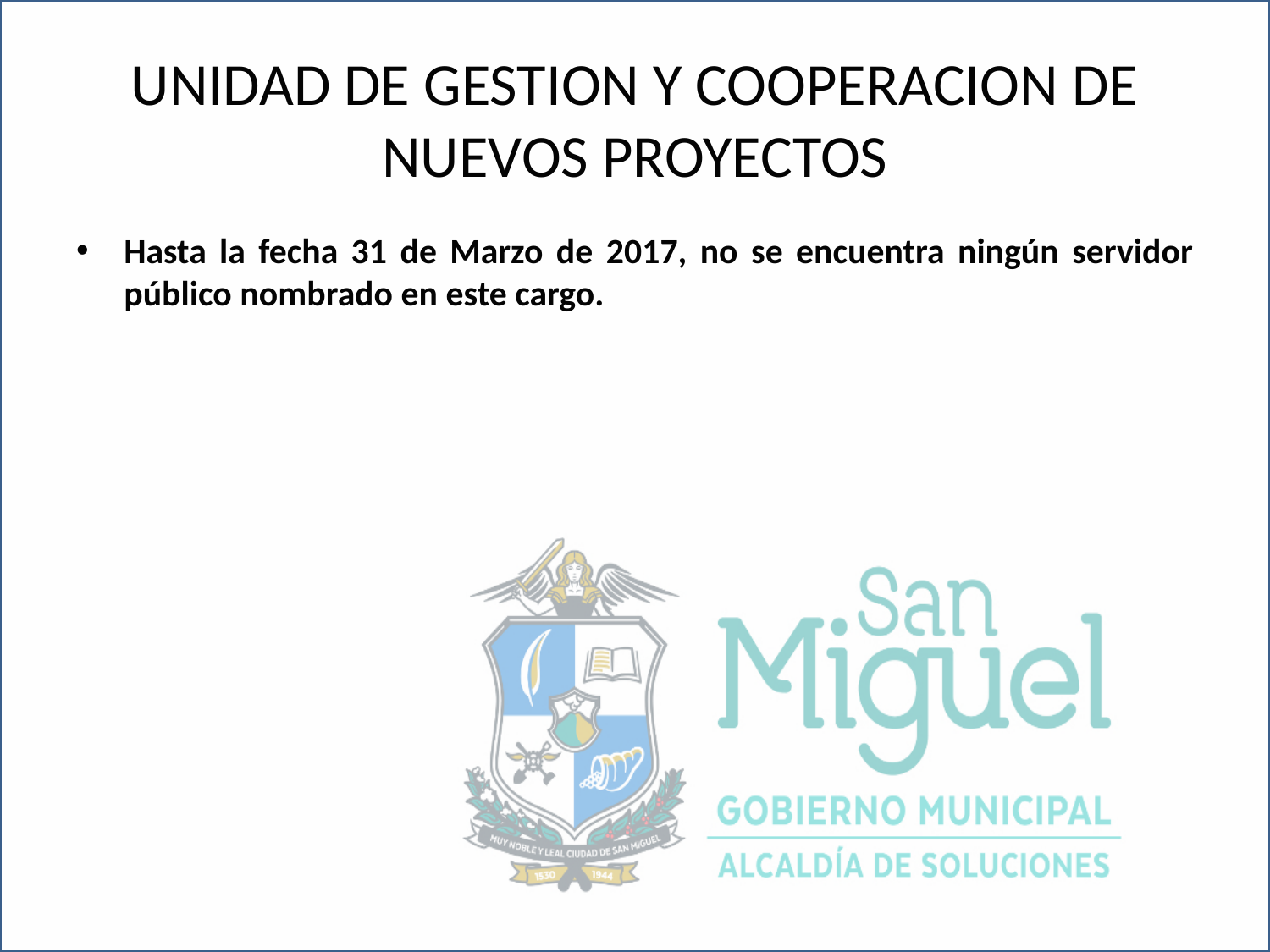

# UNIDAD DE GESTION Y COOPERACION DE NUEVOS PROYECTOS
Hasta la fecha 31 de Marzo de 2017, no se encuentra ningún servidor público nombrado en este cargo.